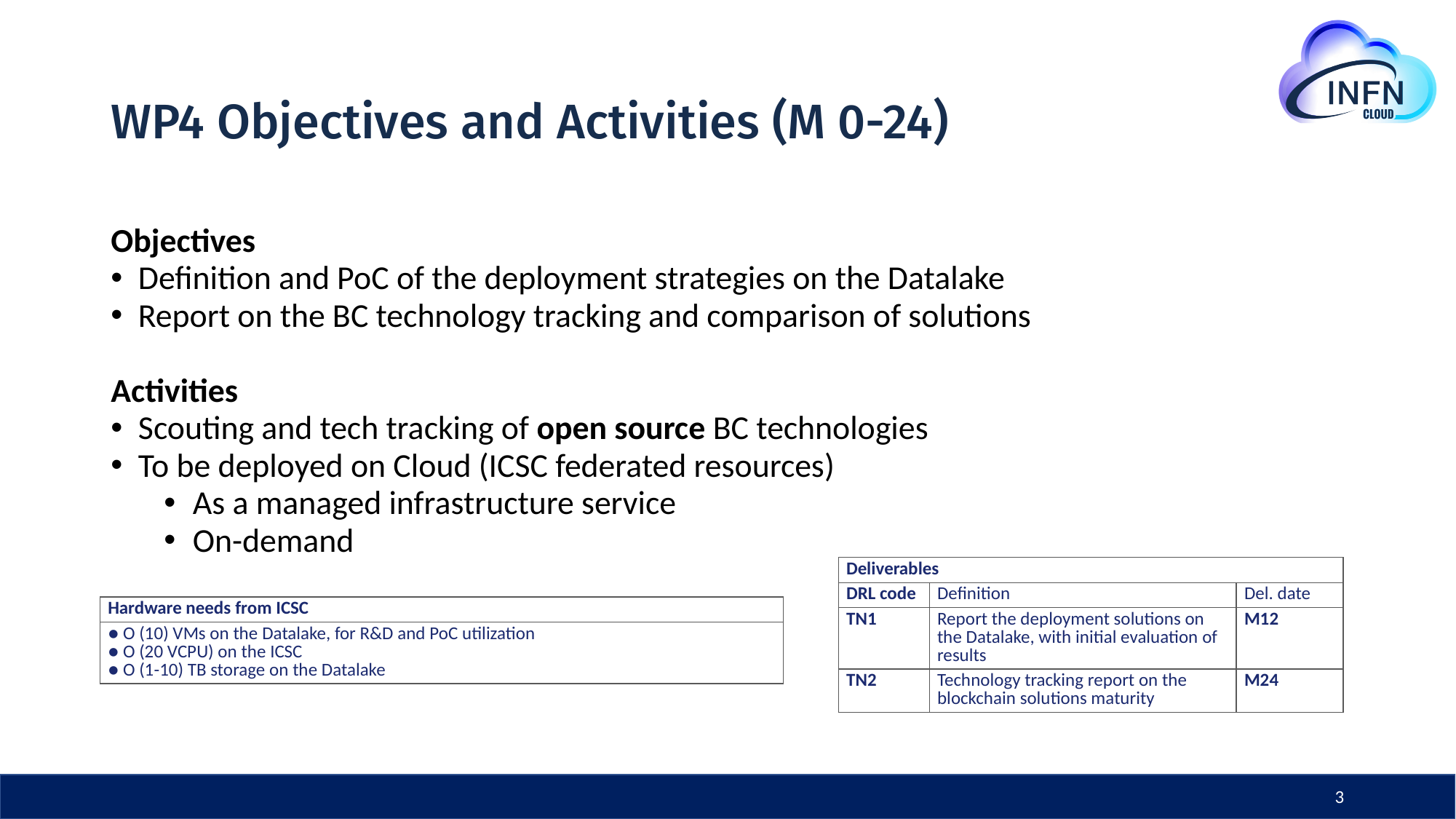

# WP4 Objectives and Activities (M 0-24)
Objectives
Definition and PoC of the deployment strategies on the Datalake
Report on the BC technology tracking and comparison of solutions

Activities
Scouting and tech tracking of open source BC technologies
To be deployed on Cloud (ICSC federated resources)
As a managed infrastructure service
On-demand

| Deliverables |  |  |
| --- | --- | --- |
| DRL code | Definition | Del. date |
| TN1 | Report the deployment solutions on the Datalake, with initial evaluation of results | M12 |
| TN2 | Technology tracking report on the blockchain solutions maturity | M24 |
| Hardware needs from ICSC |
| --- |
| ● O (10) VMs on the Datalake, for R&D and PoC utilization ● O (20 VCPU) on the ICSC  ● O (1-10) TB storage on the Datalake |